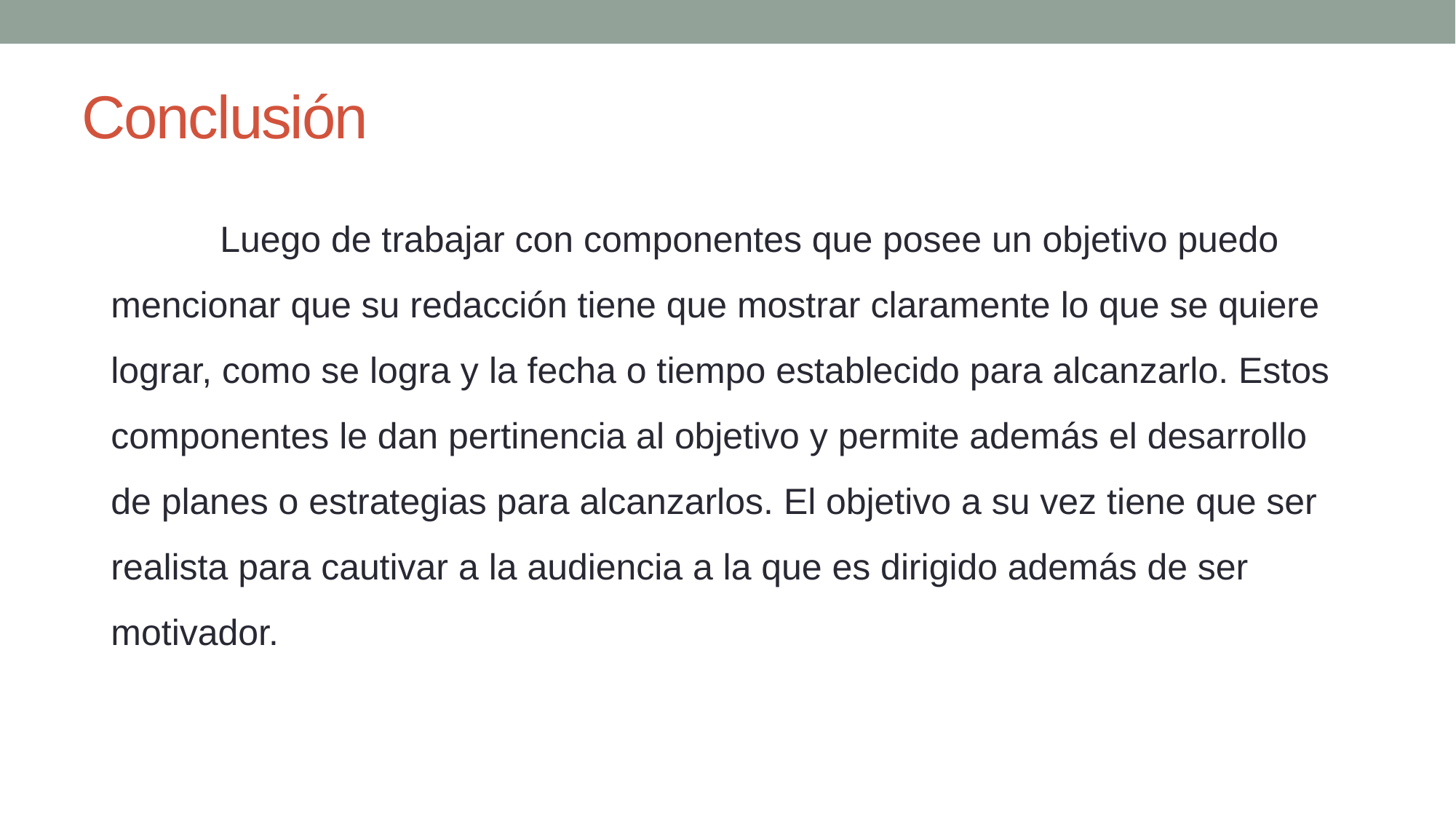

# Conclusión
	Luego de trabajar con componentes que posee un objetivo puedo mencionar que su redacción tiene que mostrar claramente lo que se quiere lograr, como se logra y la fecha o tiempo establecido para alcanzarlo. Estos componentes le dan pertinencia al objetivo y permite además el desarrollo de planes o estrategias para alcanzarlos. El objetivo a su vez tiene que ser realista para cautivar a la audiencia a la que es dirigido además de ser motivador.